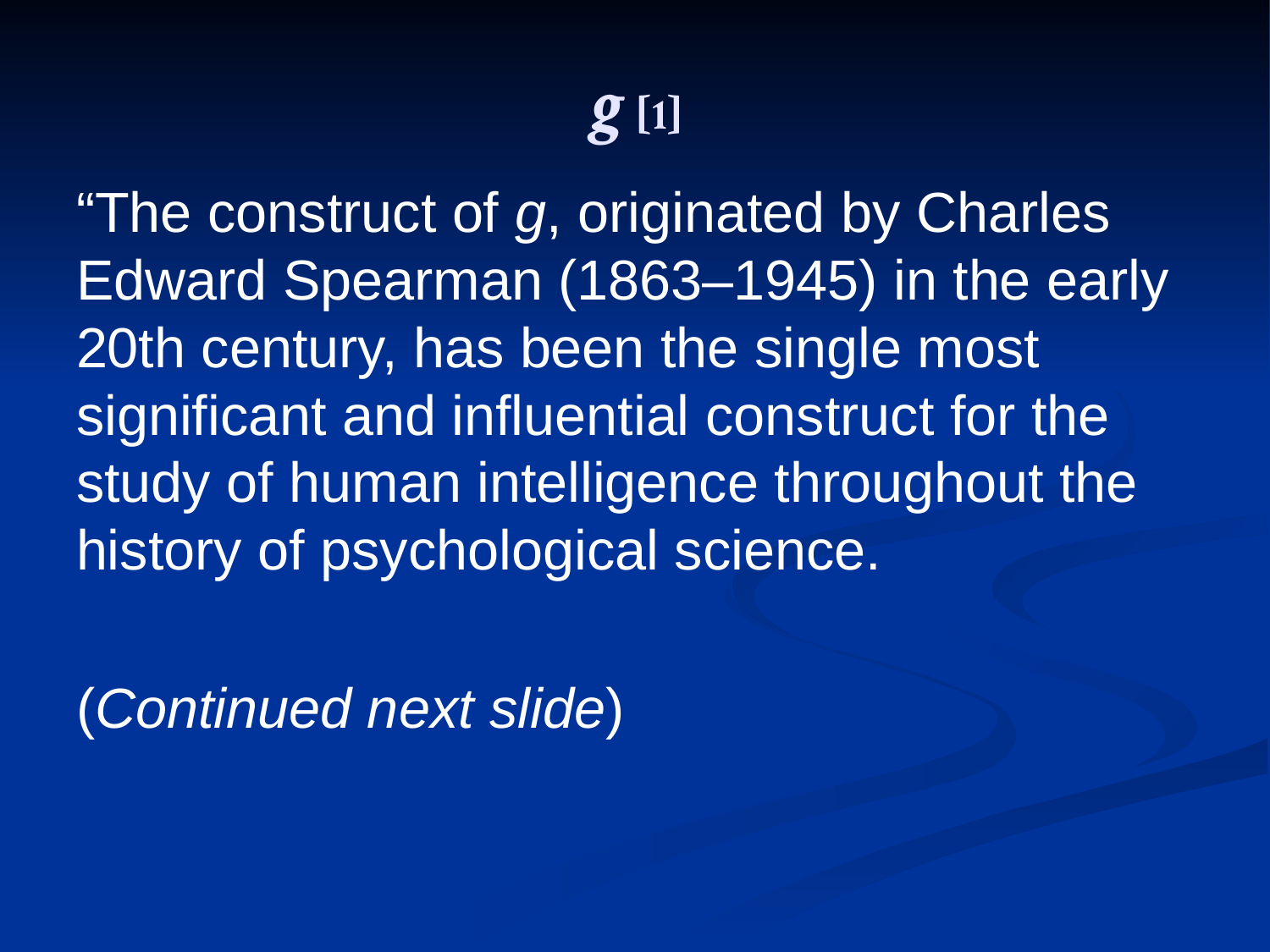

# g [1]
“The construct of g, originated by Charles Edward Spearman (1863–1945) in the early 20th century, has been the single most significant and influential construct for the study of human intelligence throughout the history of psychological science.

(Continued next slide)